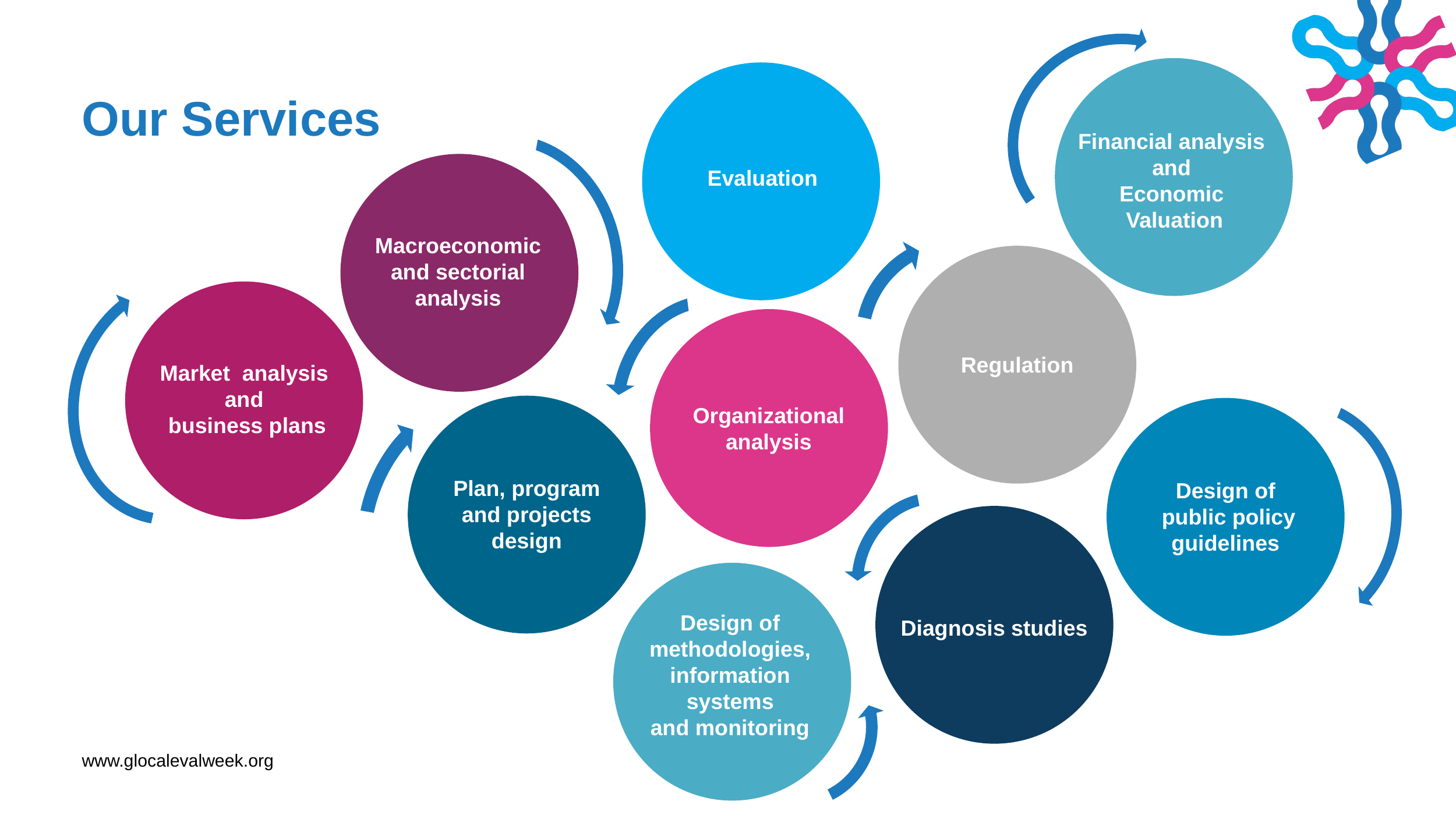

Financial analysis
and
Economic
Valuation

Evaluation

Macroeconomic
and sectorial
analysis

Regulation
Market  analysis
and
 business plans

Organizational
analysis

Plan, program
 and projects
design
Design of
 public policy
guidelines

Design of
methodologies,
information
systems
and monitoring
Diagnosis studies

Our Services
www.glocalevalweek.org